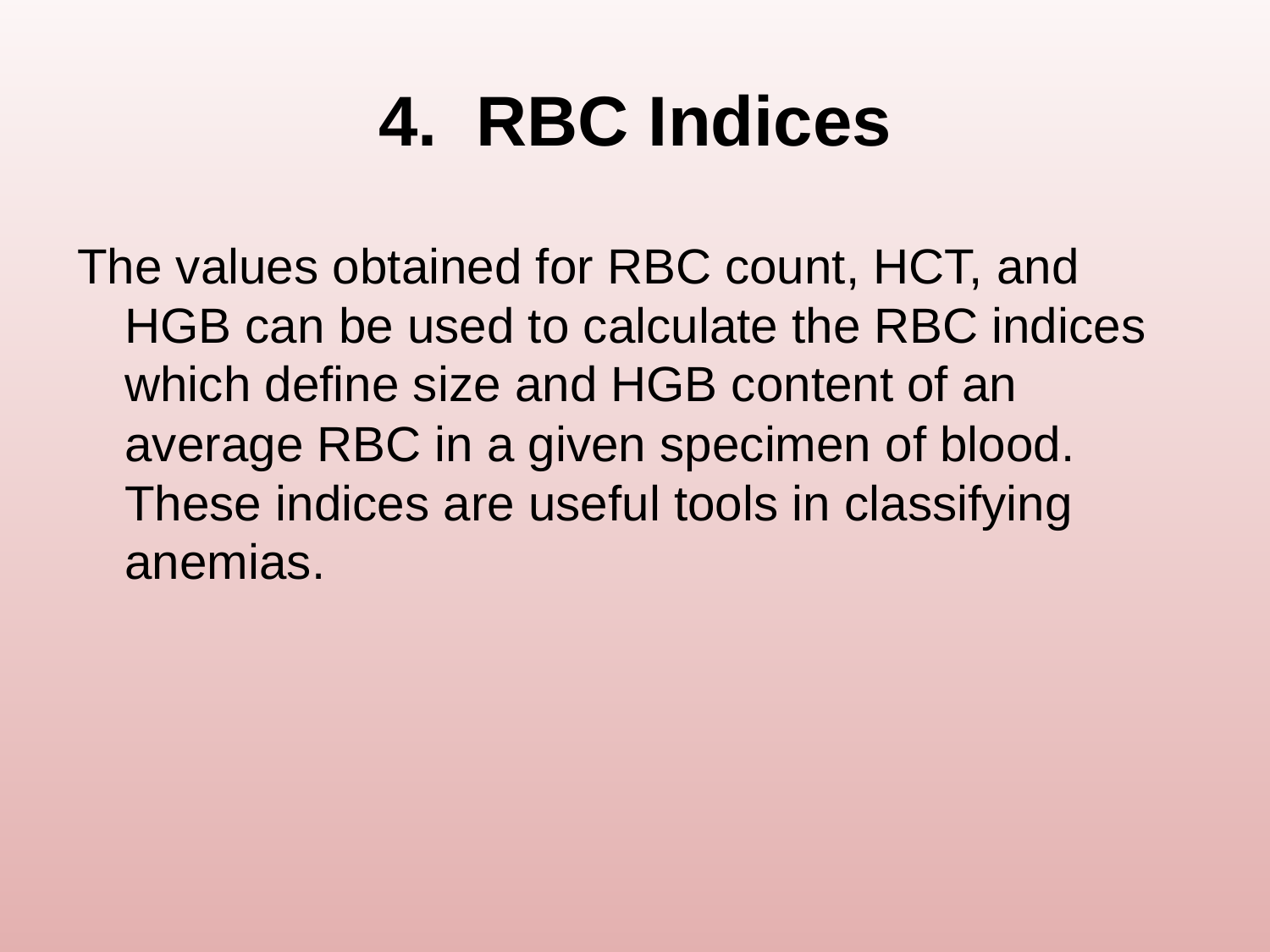

# 4.  RBC Indices
The values obtained for RBC count, HCT, and HGB can be used to calculate the RBC indices which define size and HGB content of an average RBC in a given specimen of blood.  These indices are useful tools in classifying anemias.